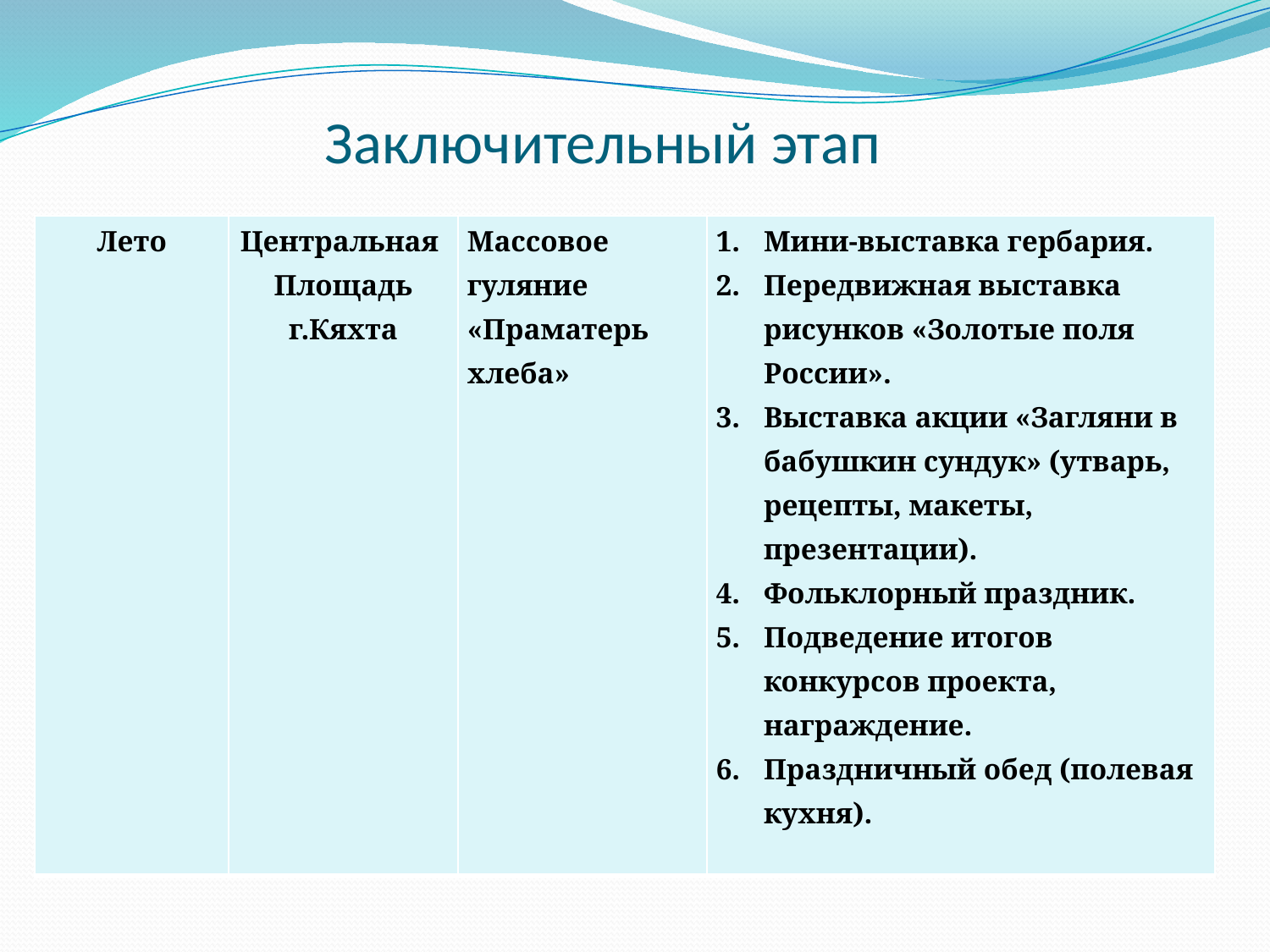

# Заключительный этап
| Лето | Центральная Площадь г.Кяхта | Массовое гуляние «Праматерь хлеба» | Мини-выставка гербария. Передвижная выставка рисунков «Золотые поля России». Выставка акции «Загляни в бабушкин сундук» (утварь, рецепты, макеты, презентации). Фольклорный праздник. Подведение итогов конкурсов проекта, награждение. Праздничный обед (полевая кухня). |
| --- | --- | --- | --- |